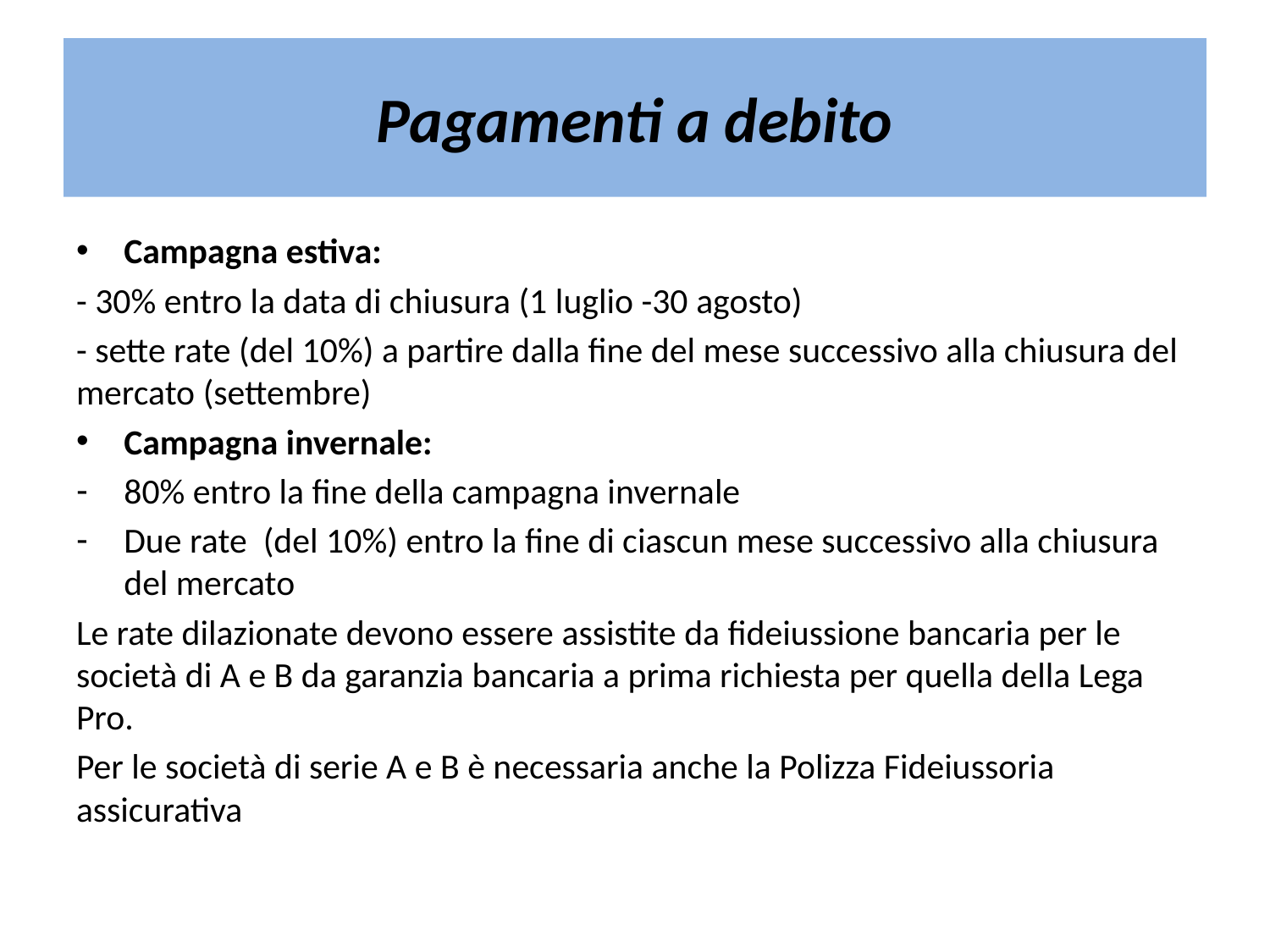

# Pagamenti a debito
Campagna estiva:
- 30% entro la data di chiusura (1 luglio -30 agosto)
- sette rate (del 10%) a partire dalla fine del mese successivo alla chiusura del mercato (settembre)
Campagna invernale:
80% entro la fine della campagna invernale
Due rate  (del 10%) entro la fine di ciascun mese successivo alla chiusura del mercato
Le rate dilazionate devono essere assistite da fideiussione bancaria per le società di A e B da garanzia bancaria a prima richiesta per quella della Lega Pro.
Per le società di serie A e B è necessaria anche la Polizza Fideiussoria assicurativa